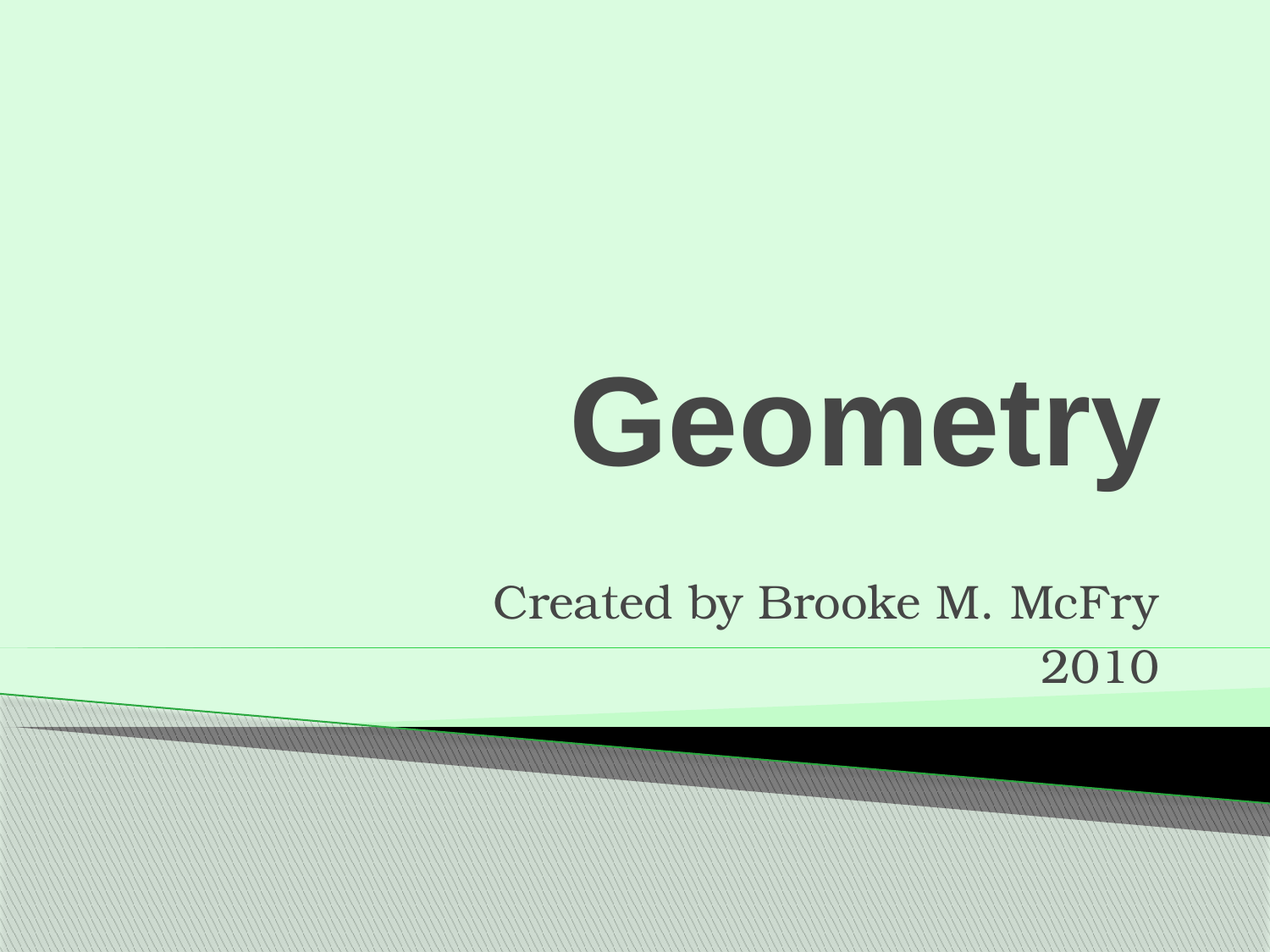

# Geometry

Created by Brooke M. McFry
2010